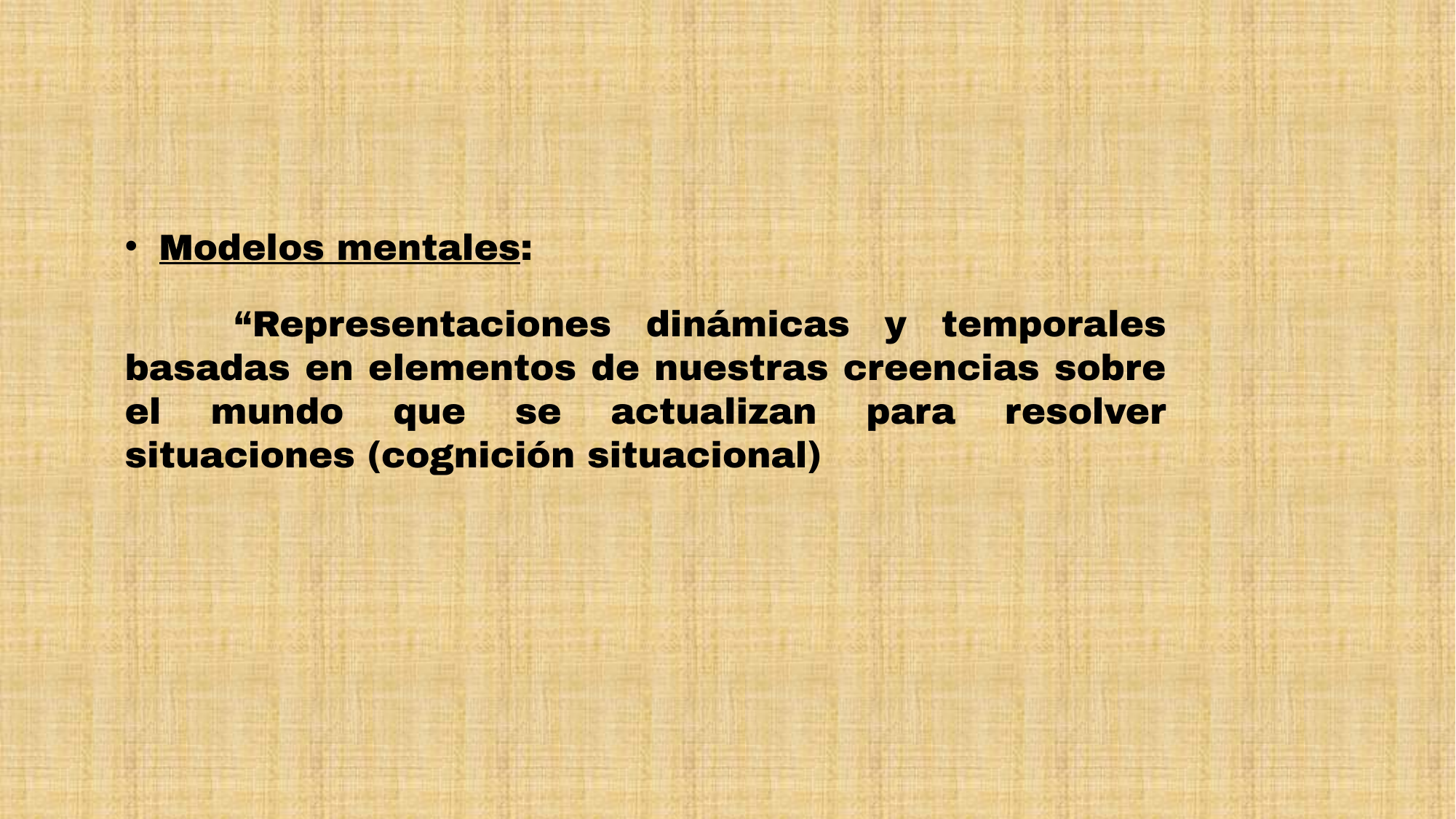

Modelos mentales:

	“Representaciones dinámicas y temporales basadas en elementos de nuestras creencias sobre el mundo que se actualizan para resolver situaciones (cognición situacional)